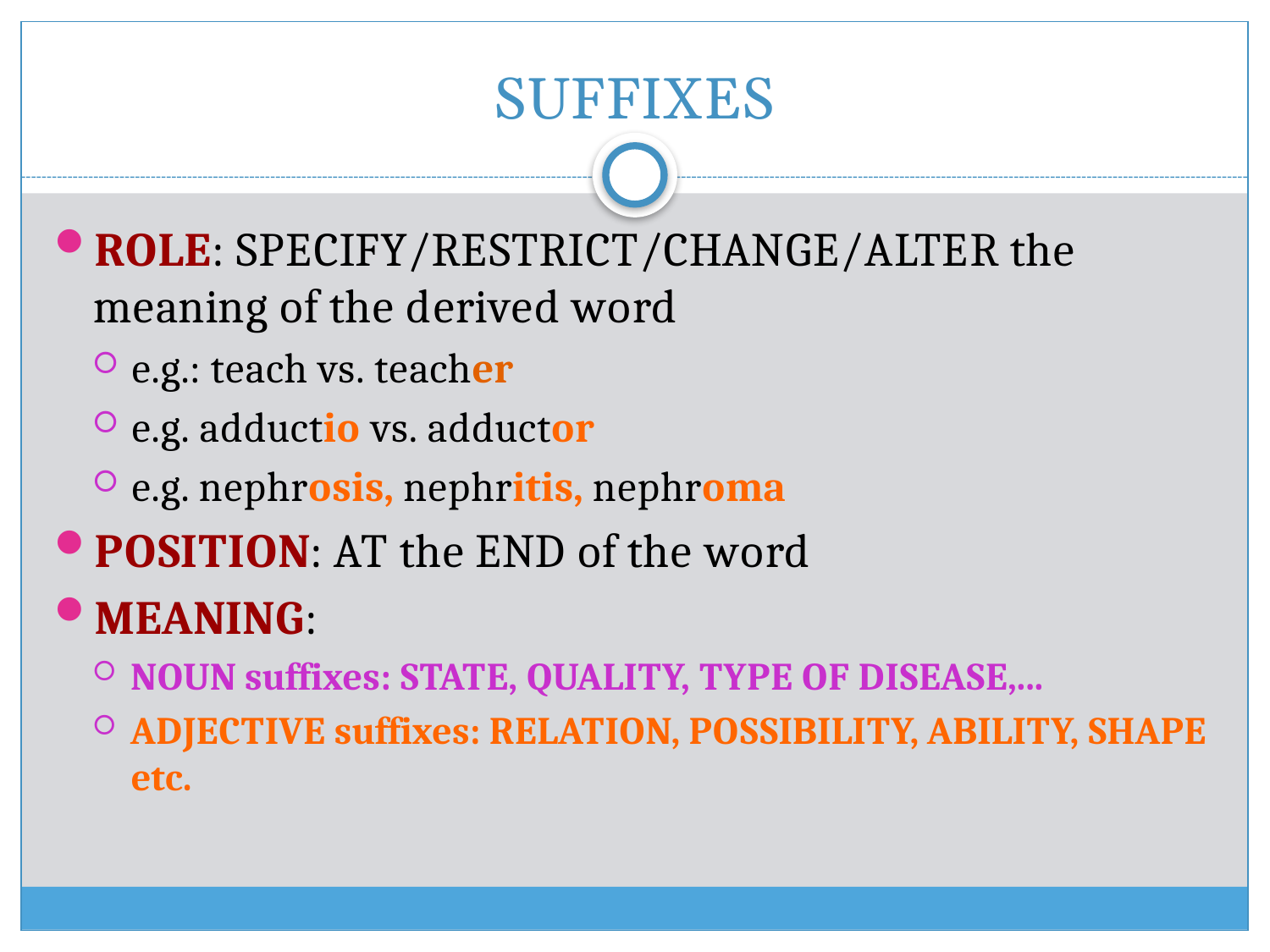

# SUFFIXES
ROLE: SPECIFY/RESTRICT/CHANGE/ALTER the meaning of the derived word
e.g.: teach vs. teacher
e.g. adductio vs. adductor
e.g. nephrosis, nephritis, nephroma
POSITION: AT the END of the word
MEANING:
NOUN suffixes: STATE, QUALITY, TYPE OF DISEASE,...
ADJECTIVE suffixes: RELATION, POSSIBILITY, ABILITY, SHAPE etc.